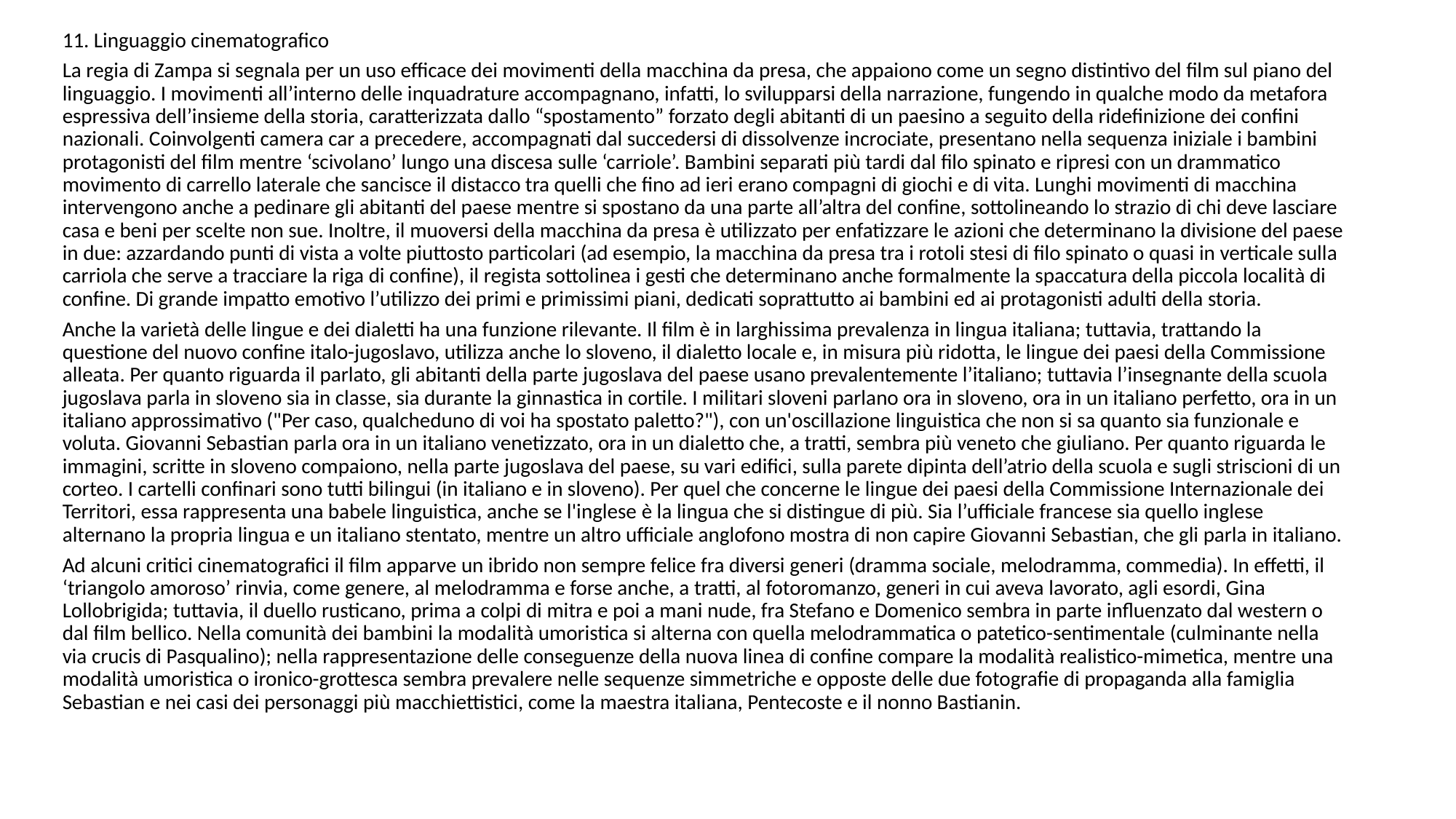

11. Linguaggio cinematografico
La regia di Zampa si segnala per un uso efficace dei movimenti della macchina da presa, che appaiono come un segno distintivo del film sul piano del linguaggio. I movimenti all’interno delle inquadrature accompagnano, infatti, lo svilupparsi della narrazione, fungendo in qualche modo da metafora espressiva dell’insieme della storia, caratterizzata dallo “spostamento” forzato degli abitanti di un paesino a seguito della ridefinizione dei confini nazionali. Coinvolgenti camera car a precedere, accompagnati dal succedersi di dissolvenze incrociate, presentano nella sequenza iniziale i bambini protagonisti del film mentre ‘scivolano’ lungo una discesa sulle ‘carriole’. Bambini separati più tardi dal filo spinato e ripresi con un drammatico movimento di carrello laterale che sancisce il distacco tra quelli che fino ad ieri erano compagni di giochi e di vita. Lunghi movimenti di macchina intervengono anche a pedinare gli abitanti del paese mentre si spostano da una parte all’altra del confine, sottolineando lo strazio di chi deve lasciare casa e beni per scelte non sue. Inoltre, il muoversi della macchina da presa è utilizzato per enfatizzare le azioni che determinano la divisione del paese in due: azzardando punti di vista a volte piuttosto particolari (ad esempio, la macchina da presa tra i rotoli stesi di filo spinato o quasi in verticale sulla carriola che serve a tracciare la riga di confine), il regista sottolinea i gesti che determinano anche formalmente la spaccatura della piccola località di confine. Di grande impatto emotivo l’utilizzo dei primi e primissimi piani, dedicati soprattutto ai bambini ed ai protagonisti adulti della storia.
Anche la varietà delle lingue e dei dialetti ha una funzione rilevante. Il film è in larghissima prevalenza in lingua italiana; tuttavia, trattando la questione del nuovo confine italo-jugoslavo, utilizza anche lo sloveno, il dialetto locale e, in misura più ridotta, le lingue dei paesi della Commissione alleata. Per quanto riguarda il parlato, gli abitanti della parte jugoslava del paese usano prevalentemente l’italiano; tuttavia l’insegnante della scuola jugoslava parla in sloveno sia in classe, sia durante la ginnastica in cortile. I militari sloveni parlano ora in sloveno, ora in un italiano perfetto, ora in un italiano approssimativo ("Per caso, qualcheduno di voi ha spostato paletto?"), con un'oscillazione linguistica che non si sa quanto sia funzionale e voluta. Giovanni Sebastian parla ora in un italiano venetizzato, ora in un dialetto che, a tratti, sembra più veneto che giuliano. Per quanto riguarda le immagini, scritte in sloveno compaiono, nella parte jugoslava del paese, su vari edifici, sulla parete dipinta dell’atrio della scuola e sugli striscioni di un corteo. I cartelli confinari sono tutti bilingui (in italiano e in sloveno). Per quel che concerne le lingue dei paesi della Commissione Internazionale dei Territori, essa rappresenta una babele linguistica, anche se l'inglese è la lingua che si distingue di più. Sia l’ufficiale francese sia quello inglese alternano la propria lingua e un italiano stentato, mentre un altro ufficiale anglofono mostra di non capire Giovanni Sebastian, che gli parla in italiano.
Ad alcuni critici cinematografici il film apparve un ibrido non sempre felice fra diversi generi (dramma sociale, melodramma, commedia). In effetti, il ‘triangolo amoroso’ rinvia, come genere, al melodramma e forse anche, a tratti, al fotoromanzo, generi in cui aveva lavorato, agli esordi, Gina Lollobrigida; tuttavia, il duello rusticano, prima a colpi di mitra e poi a mani nude, fra Stefano e Domenico sembra in parte influenzato dal western o dal film bellico. Nella comunità dei bambini la modalità umoristica si alterna con quella melodrammatica o patetico-sentimentale (culminante nella via crucis di Pasqualino); nella rappresentazione delle conseguenze della nuova linea di confine compare la modalità realistico-mimetica, mentre una modalità umoristica o ironico-grottesca sembra prevalere nelle sequenze simmetriche e opposte delle due fotografie di propaganda alla famiglia Sebastian e nei casi dei personaggi più macchiettistici, come la maestra italiana, Pentecoste e il nonno Bastianin.